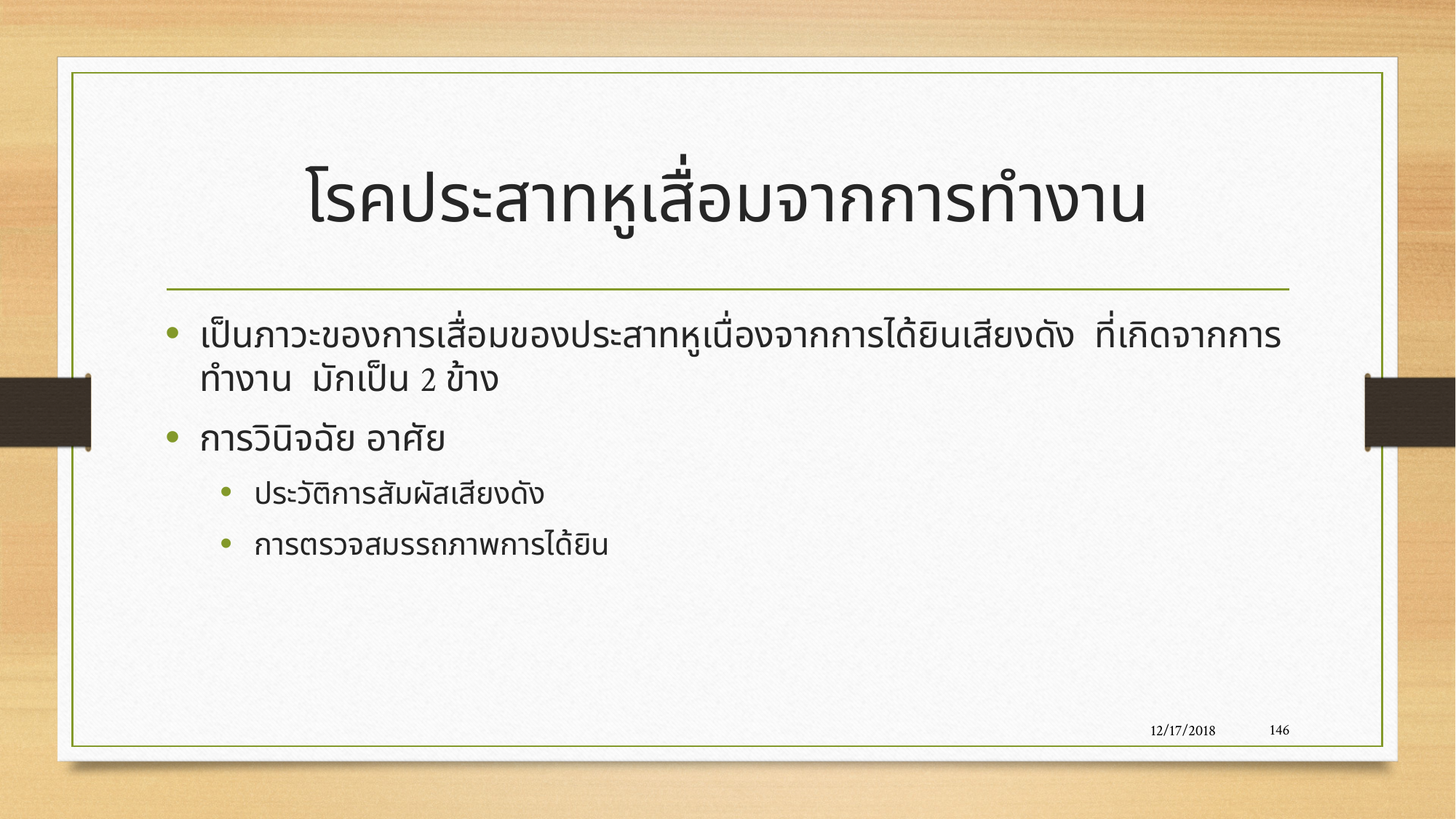

# โรคประสาทหูเสื่อมจากการทำงาน
เป็นภาวะของการเสื่อมของประสาทหูเนื่องจากการได้ยินเสียงดัง  ที่เกิดจากการทำงาน  มักเป็น 2 ข้าง
การวินิจฉัย อาศัย
ประวัติการสัมผัสเสียงดัง
การตรวจสมรรถภาพการได้ยิน
12/17/2018
146